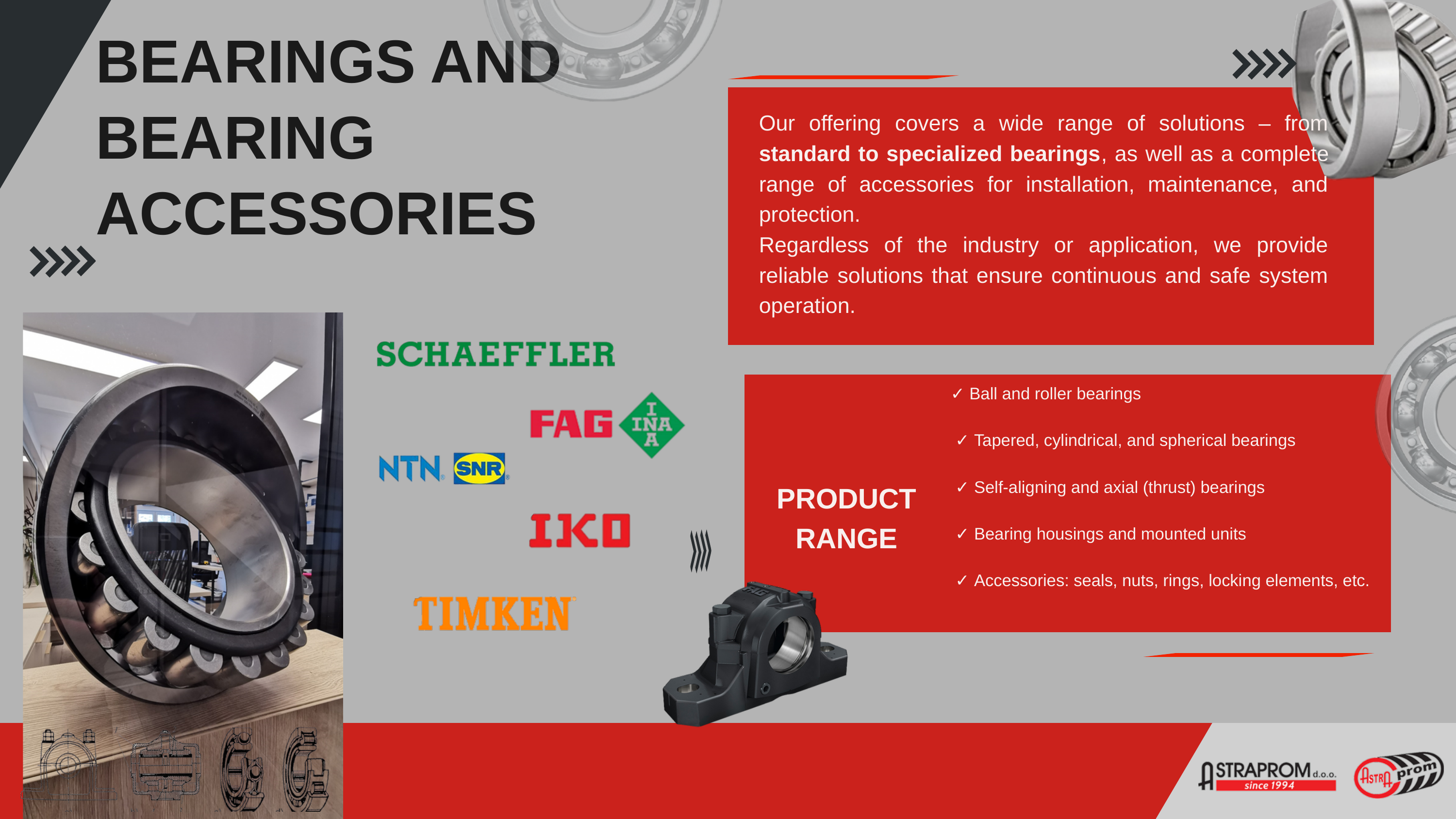

BEARINGS AND BEARING ACCESSORIES

Our offering covers a wide range of solutions – from standard to specialized bearings, as well as a complete range of accessories for installation, maintenance, and protection.
Regardless of the industry or application, we provide reliable solutions that ensure continuous and safe system operation.

✓ Ball and roller bearings

 ✓ Tapered, cylindrical, and spherical bearings

 ✓ Self-aligning and axial (thrust) bearings

 ✓ Bearing housings and mounted units

 ✓ Accessories: seals, nuts, rings, locking elements, etc.

PRODUCT RANGE